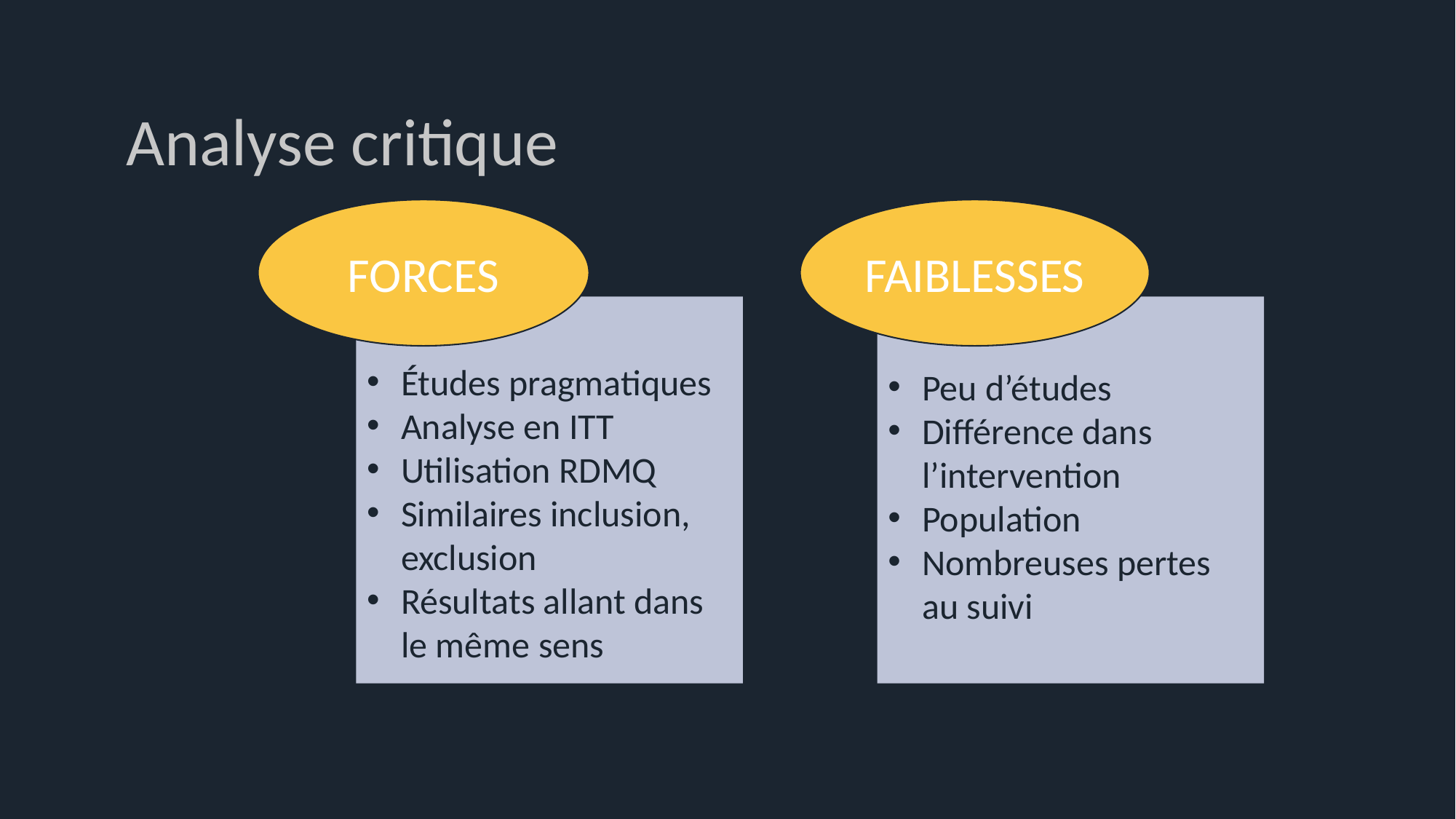

# Analyse critique
FORCES
FAIBLESSES

Études pragmatiques
Analyse en ITT
Utilisation RDMQ
Similaires inclusion, exclusion
Résultats allant dans le même sens

Peu d’études
Différence dans l’intervention
Population
Nombreuses pertes au suivi